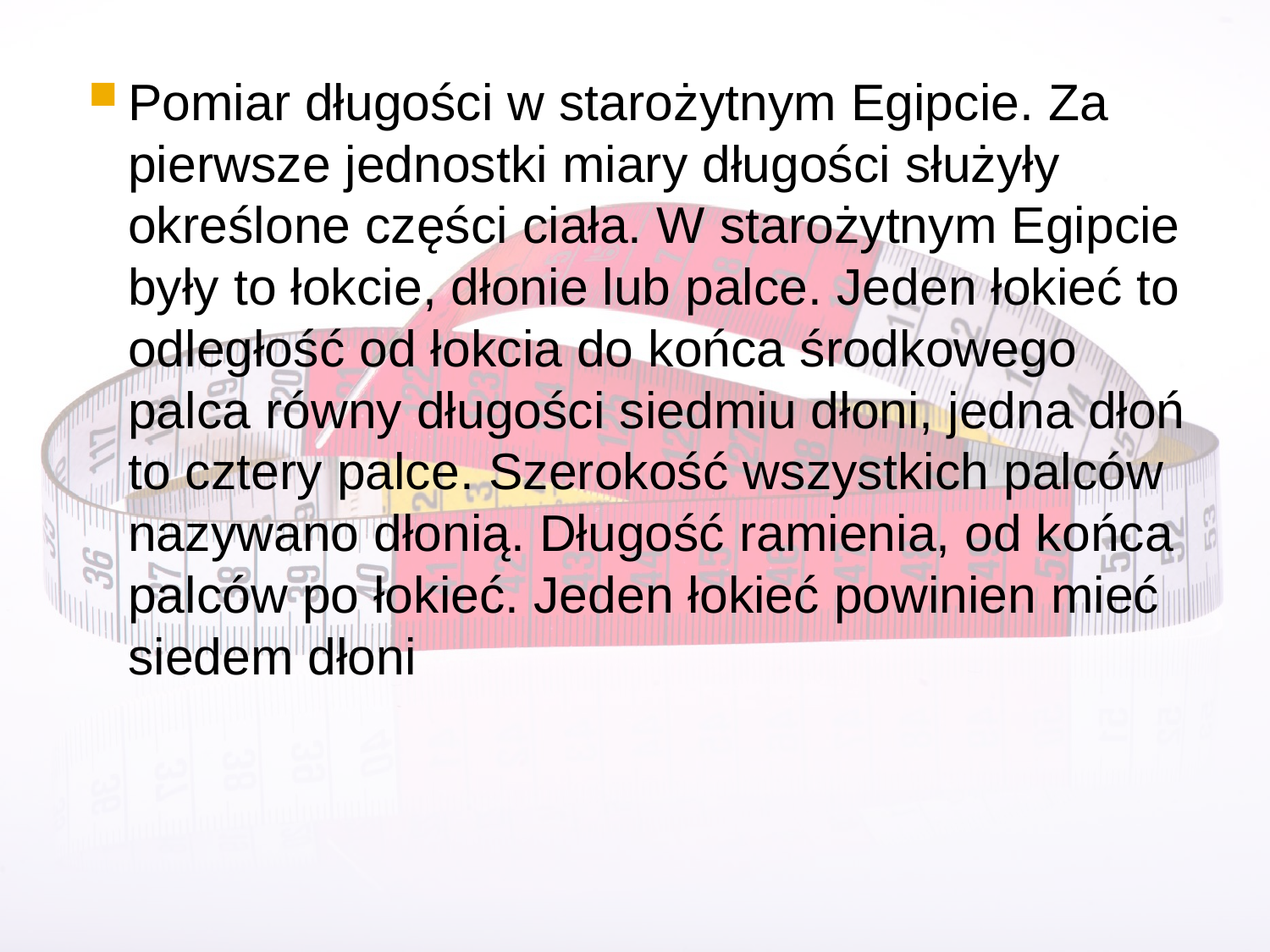

Pomiar długości w starożytnym Egipcie. Za pierwsze jednostki miary długości służyły określone części ciała. W starożytnym Egipcie były to łokcie, dłonie lub palce. Jeden łokieć to odległość od łokcia do końca środkowego palca równy długości siedmiu dłoni, jedna dłoń to cztery palce. Szerokość wszystkich palców nazywano dłonią. Długość ramienia, od końca palców po łokieć. Jeden łokieć powinien mieć siedem dłoni